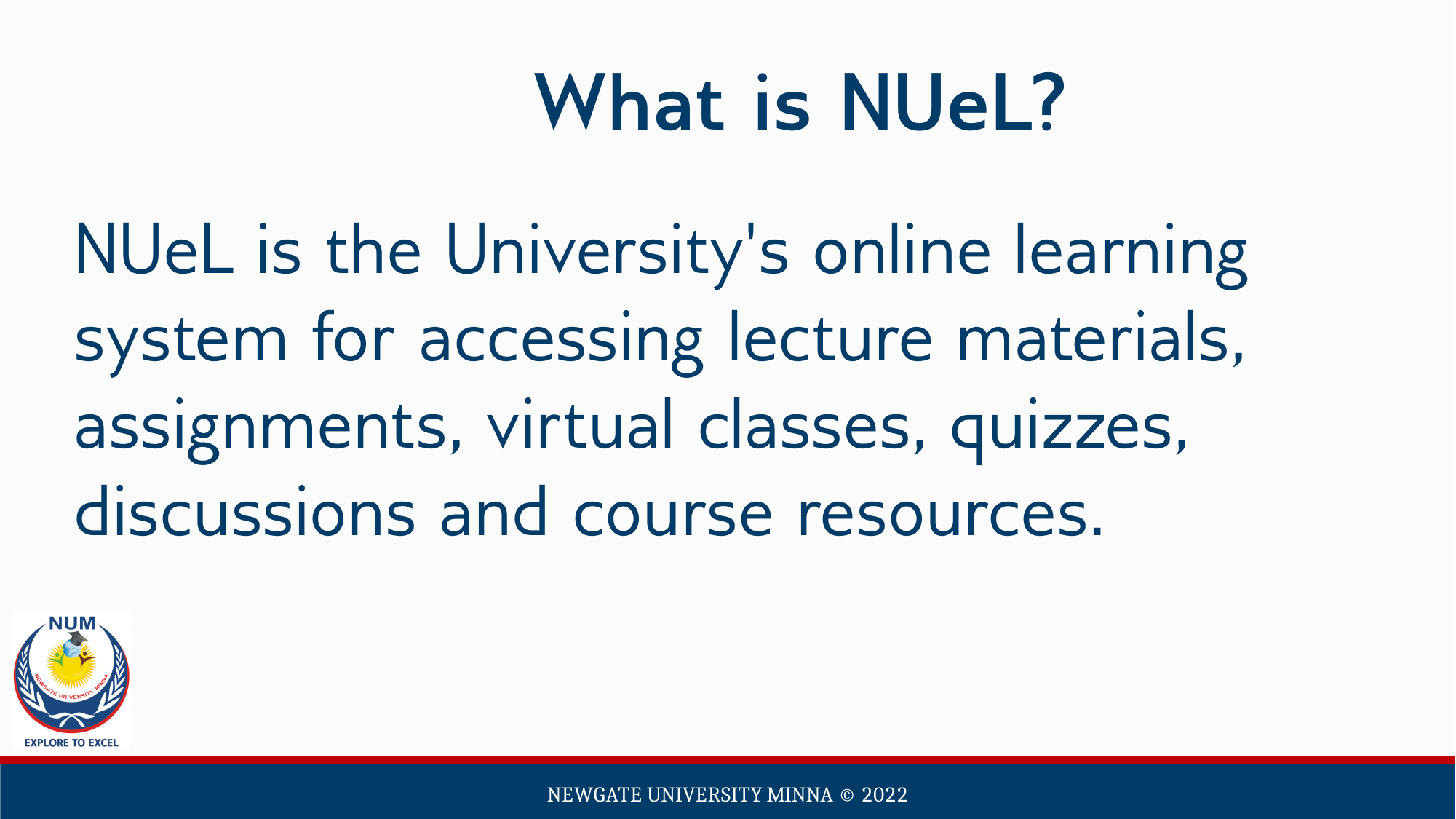

What is NUeL?
NUeL is the University's online learning system for accessing lecture materials, assignments, virtual classes, quizzes, discussions and course resources.
Newgate university minna ©️ 2022